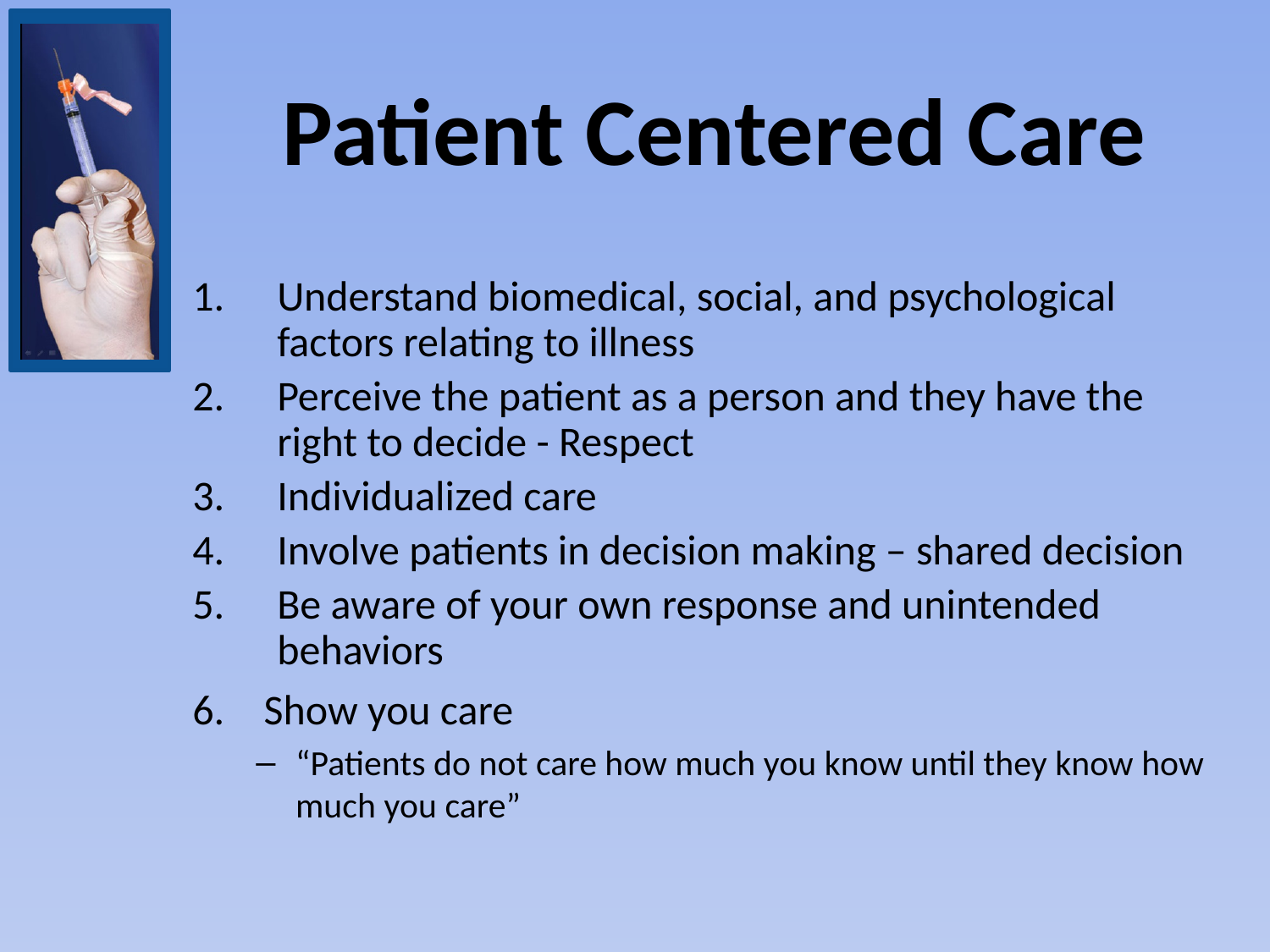

# Patient Centered Care
Understand biomedical, social, and psychological factors relating to illness
Perceive the patient as a person and they have the right to decide - Respect
Individualized care
Involve patients in decision making – shared decision
Be aware of your own response and unintended behaviors
Show you care
“Patients do not care how much you know until they know how much you care”